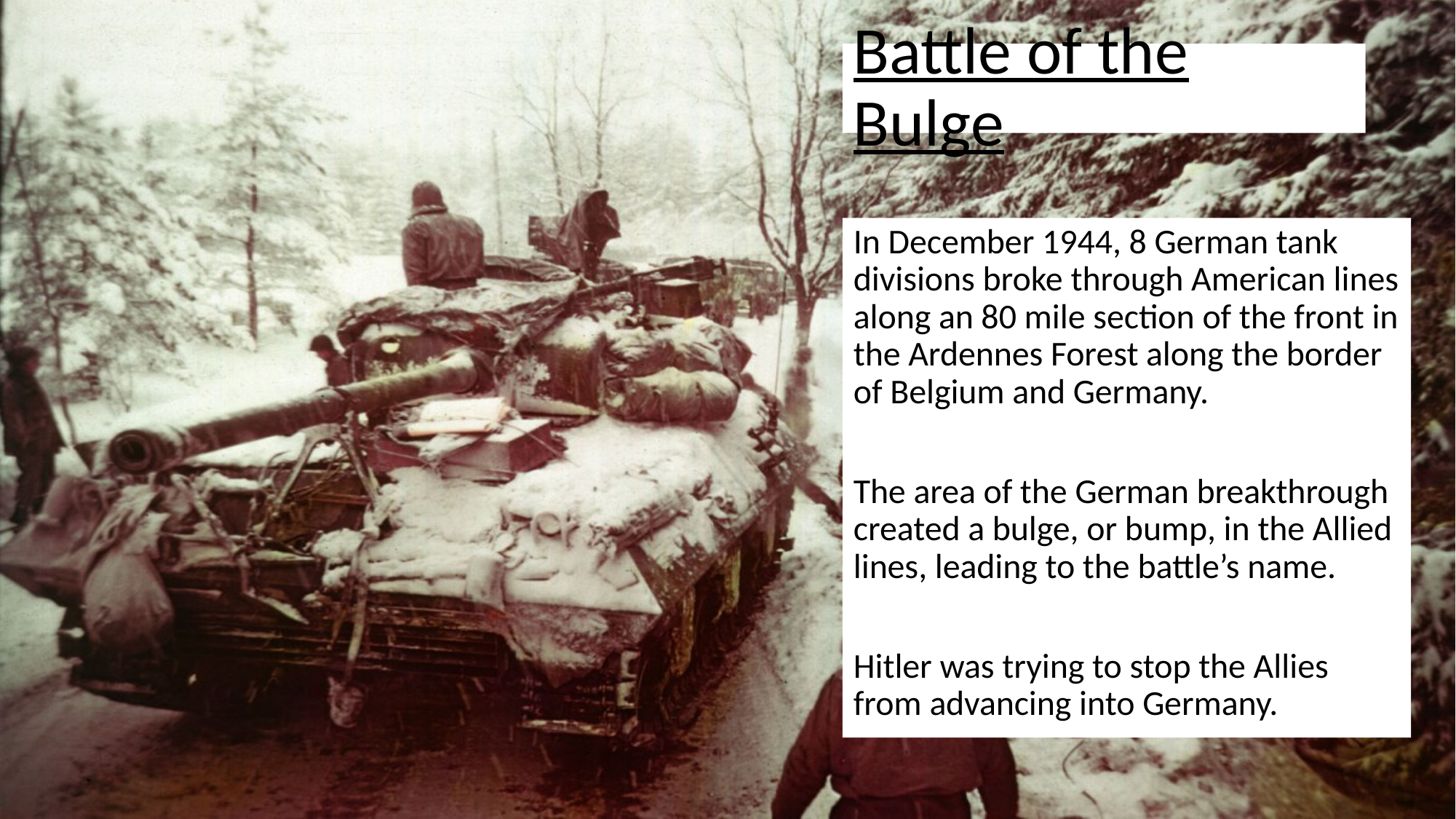

# Battle of the Bulge
In December 1944, 8 German tank divisions broke through American lines along an 80 mile section of the front in the Ardennes Forest along the border of Belgium and Germany.

The area of the German breakthrough created a bulge, or bump, in the Allied lines, leading to the battle’s name.

Hitler was trying to stop the Allies from advancing into Germany.